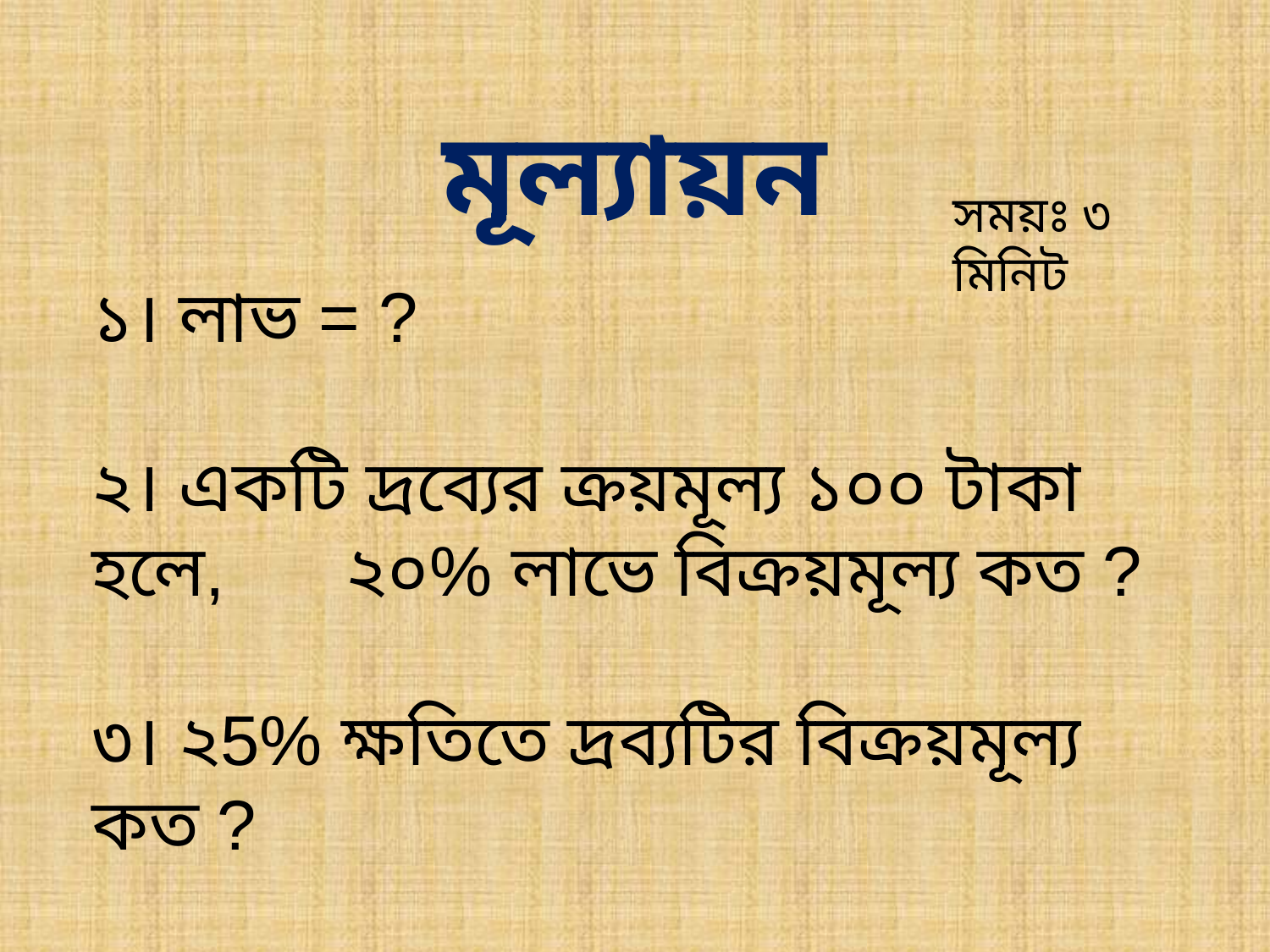

মূল্যায়ন
সময়ঃ ৩ মিনিট
১। লাভ = ?

২। একটি দ্রব্যের ক্রয়মূল্য ১০০ টাকা হলে,   	২০% লাভে বিক্রয়মূল্য কত ?

৩। ২5% ক্ষতিতে দ্রব্যটির বিক্রয়মূল্য কত ?